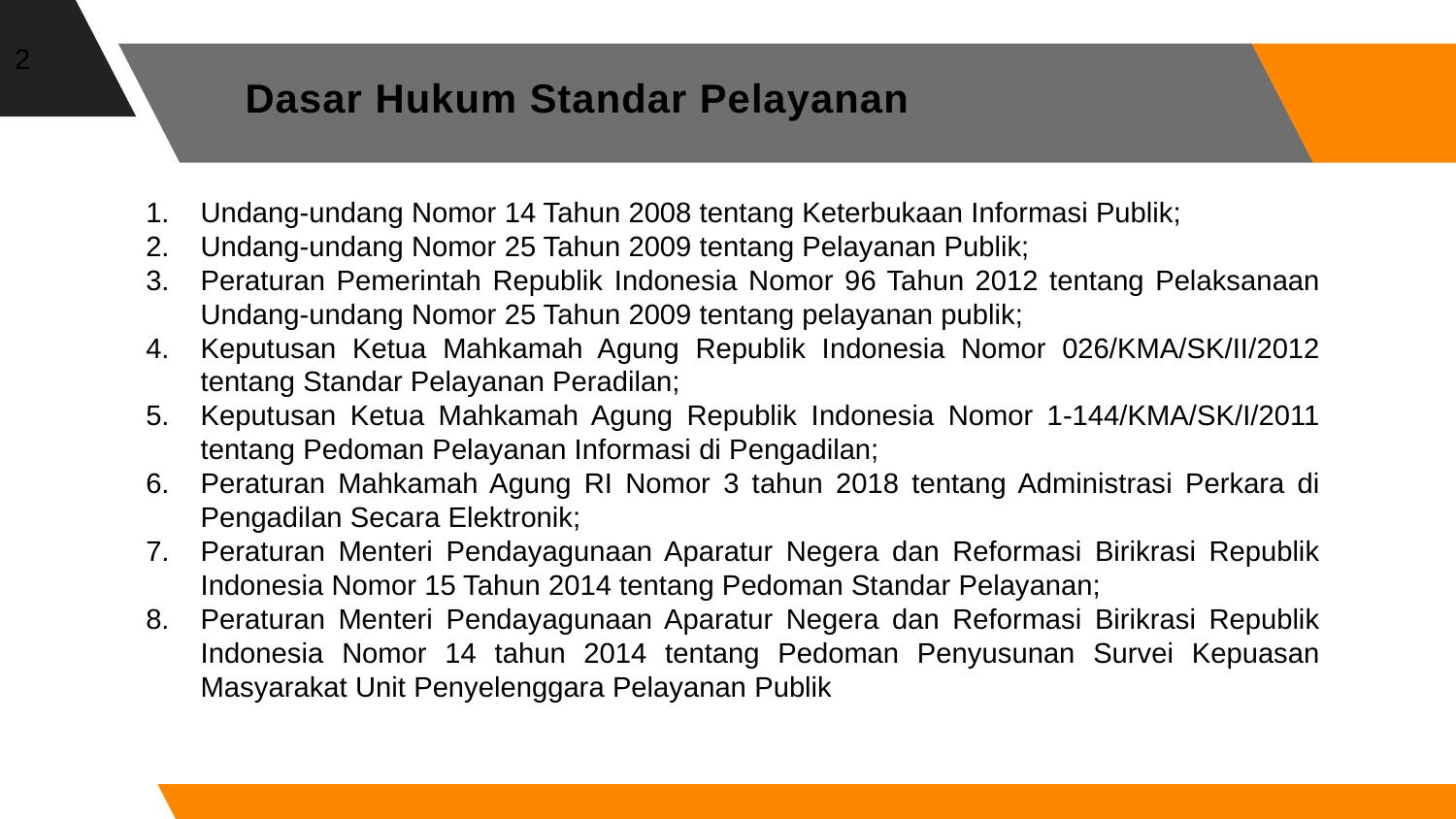

2
Dasar Hukum Standar Pelayanan
Undang-undang Nomor 14 Tahun 2008 tentang Keterbukaan Informasi Publik;
Undang-undang Nomor 25 Tahun 2009 tentang Pelayanan Publik;
Peraturan Pemerintah Republik Indonesia Nomor 96 Tahun 2012 tentang Pelaksanaan Undang-undang Nomor 25 Tahun 2009 tentang pelayanan publik;
Keputusan Ketua Mahkamah Agung Republik Indonesia Nomor 026/KMA/SK/II/2012 tentang Standar Pelayanan Peradilan;
Keputusan Ketua Mahkamah Agung Republik Indonesia Nomor 1-144/KMA/SK/I/2011 tentang Pedoman Pelayanan Informasi di Pengadilan;
Peraturan Mahkamah Agung RI Nomor 3 tahun 2018 tentang Administrasi Perkara di Pengadilan Secara Elektronik;
Peraturan Menteri Pendayagunaan Aparatur Negera dan Reformasi Birikrasi Republik Indonesia Nomor 15 Tahun 2014 tentang Pedoman Standar Pelayanan;
Peraturan Menteri Pendayagunaan Aparatur Negera dan Reformasi Birikrasi Republik Indonesia Nomor 14 tahun 2014 tentang Pedoman Penyusunan Survei Kepuasan Masyarakat Unit Penyelenggara Pelayanan Publik